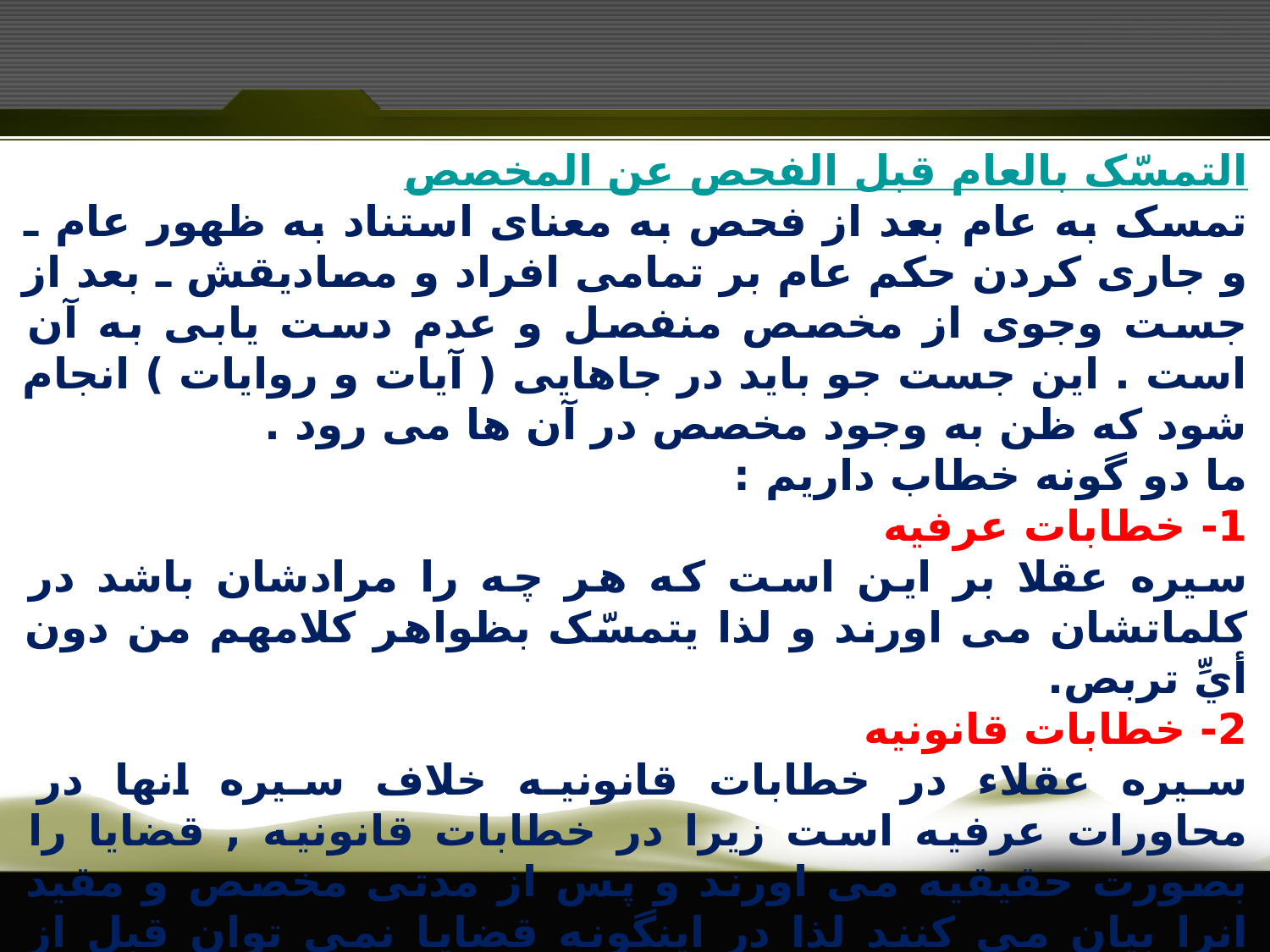

التمسّک بالعام قبل الفحص عن المخصص
تمسک به عام بعد از فحص به معناى استناد به ظهور عام ـ و جارى کردن حکم عام بر تمامى افراد و مصاديقش ـ بعد از جست وجوى از مخصص منفصل و عدم دست يابى به آن است . اين جست جو بايد در جاهايى ( آيات و روايات ) انجام شود که ظن به وجود مخصص در آن ها مى رود .
ما دو گونه خطاب داریم :
1- خطابات عرفیه
سیره عقلا بر این است که هر چه را مرادشان باشد در کلماتشان می اورند و لذا يتمسّک بظواهر کلامهم من دون أيِّ تربص.
2- خطابات قانونیه
سیره عقلاء در خطابات قانونیه خلاف سیره انها در محاورات عرفیه است زیرا در خطابات قانونیه , قضایا را بصورت حقیقیه می اورند و پس از مدتی مخصص و مقید انرا بیان می کنند لذا در اینگونه قضایا نمی توان قبل از فحص از مخصص به عام تمسک کرد.